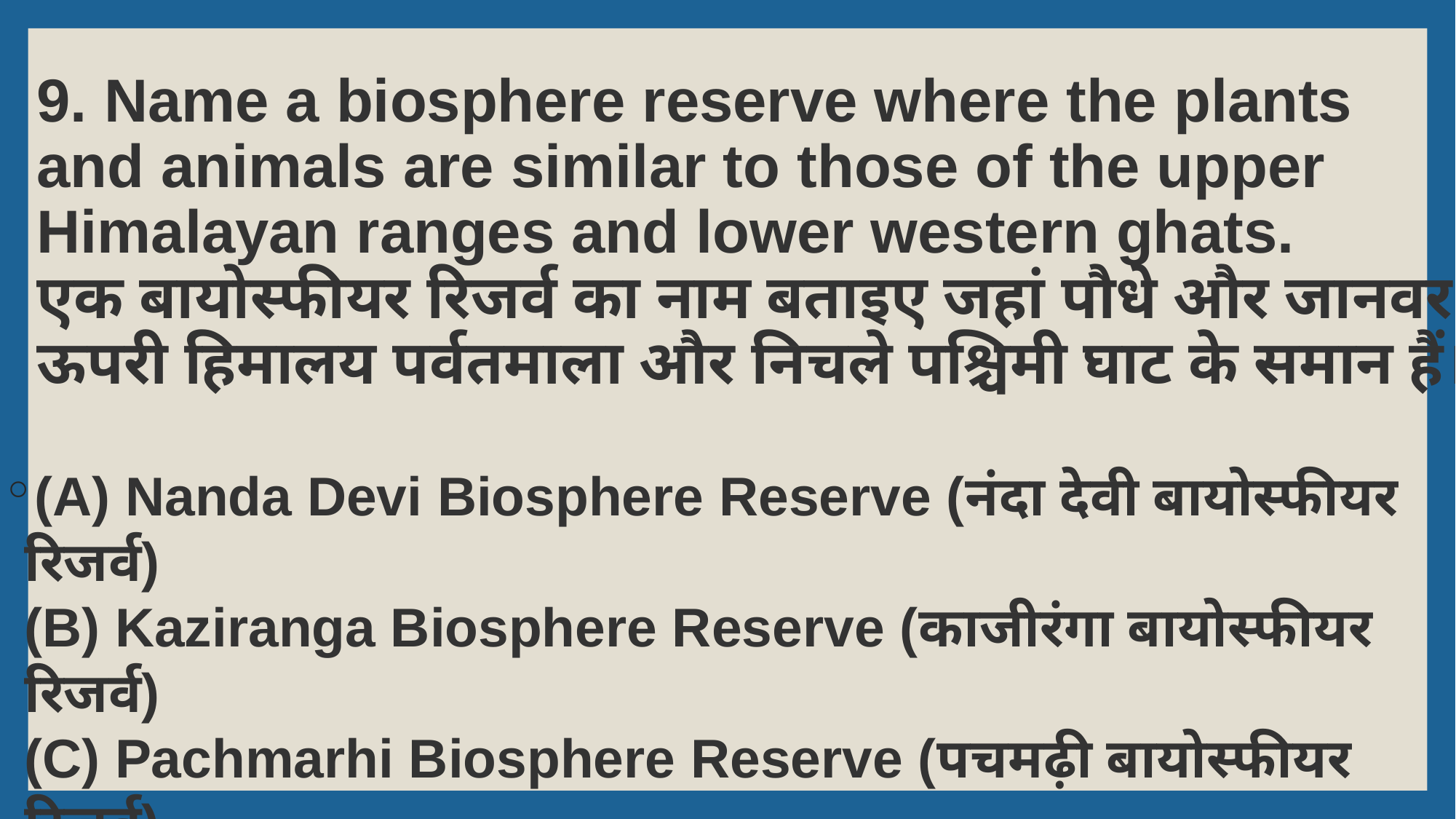

# 9. Name a biosphere reserve where the plants and animals are similar to those of the upper Himalayan ranges and lower western ghats. एक बायोस्फीयर रिजर्व का नाम बताइए जहां पौधे और जानवर ऊपरी हिमालय पर्वतमाला और निचले पश्चिमी घाट के समान हैं।
(A) Nanda Devi Biosphere Reserve (नंदा देवी बायोस्फीयर रिजर्व)
(B) Kaziranga Biosphere Reserve (काजीरंगा बायोस्फीयर रिजर्व)
(C) Pachmarhi Biosphere Reserve (पचमढ़ी बायोस्फीयर रिजर्व)
(D) Dudhwa National Park (दुधवा राष्ट्रीय उद्यान)